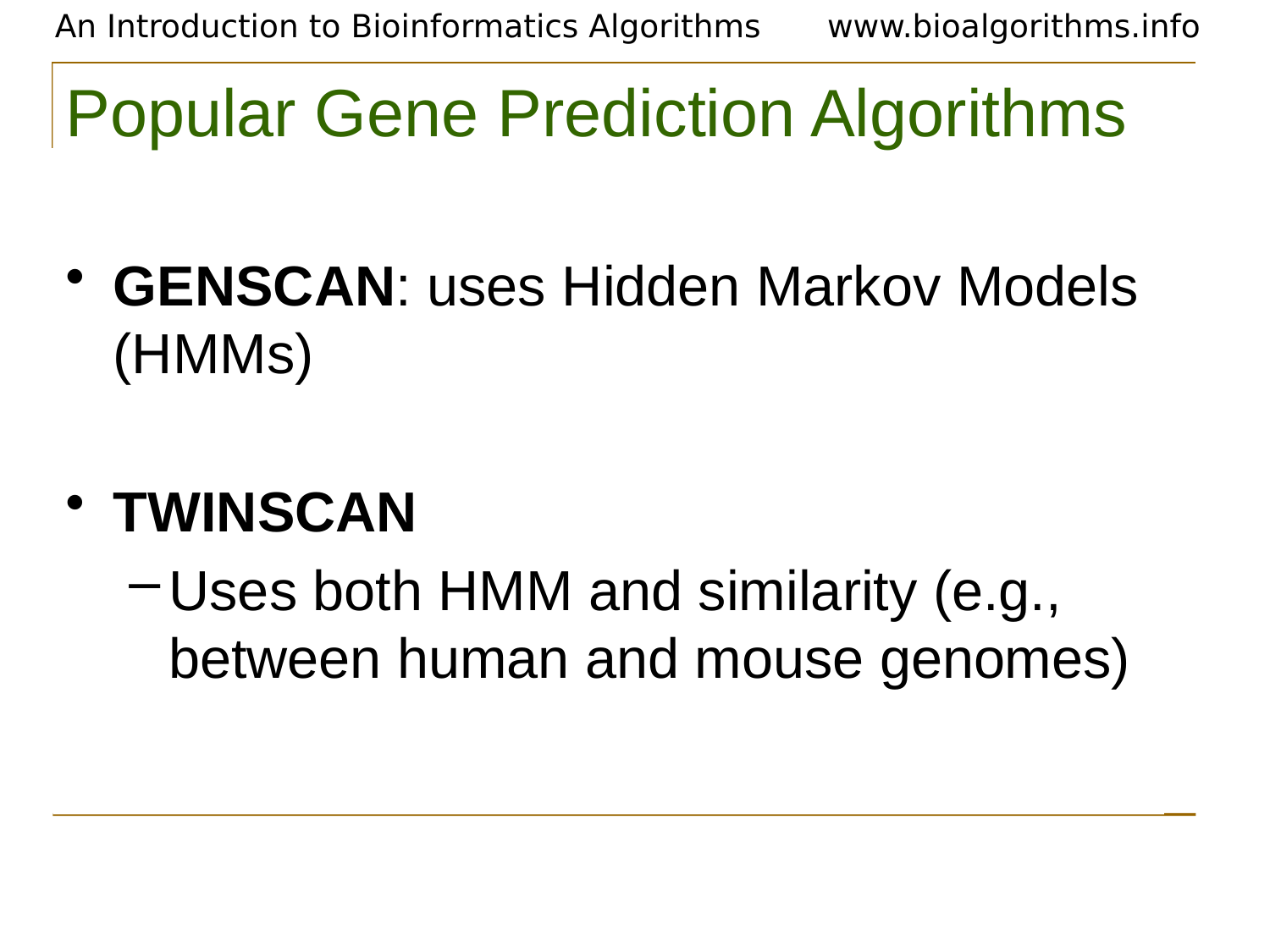

# Popular Gene Prediction Algorithms
GENSCAN: uses Hidden Markov Models (HMMs)

TWINSCAN
Uses both HMM and similarity (e.g., between human and mouse genomes)